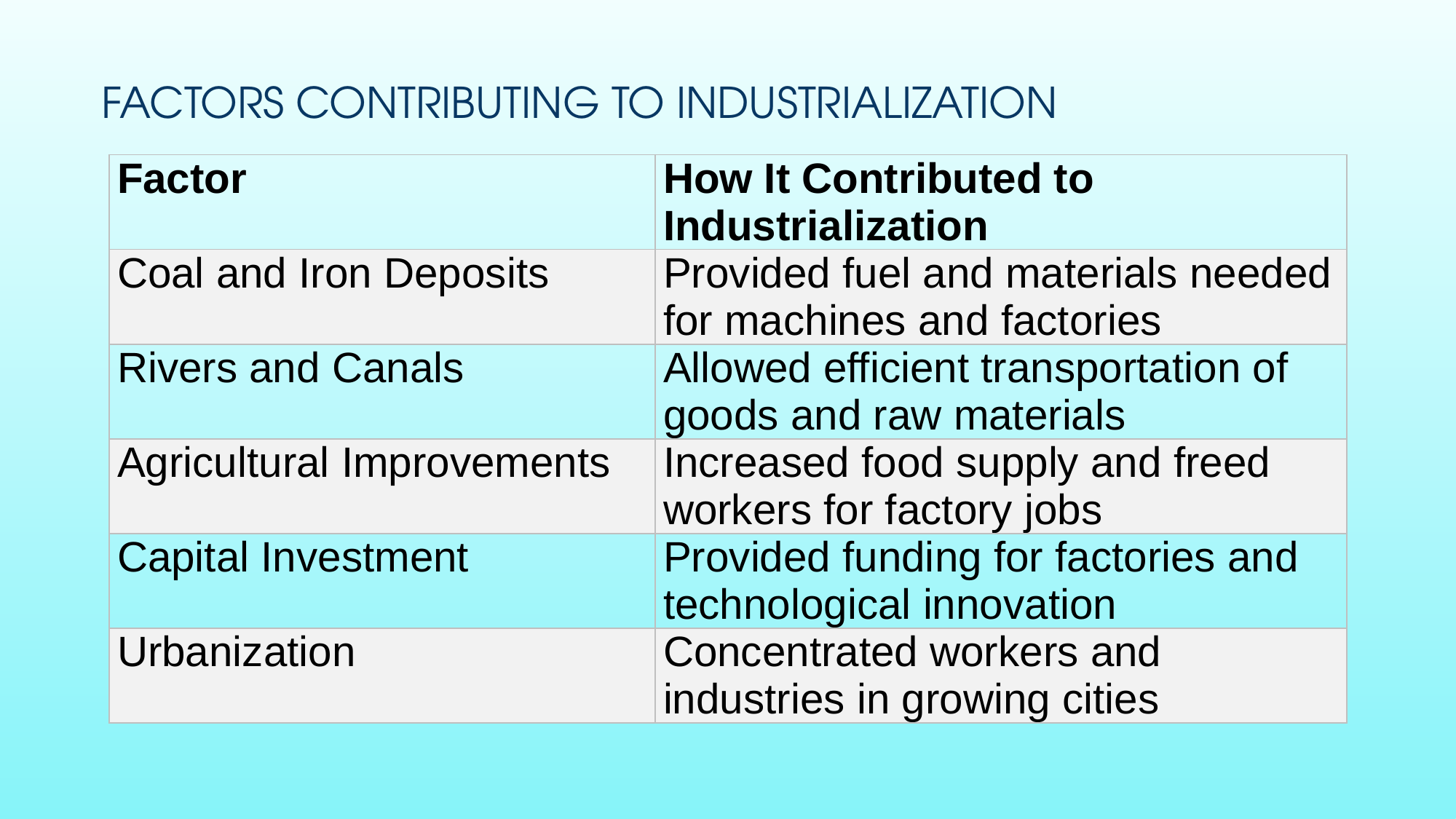

# Factors Contributing to Industrialization
| Factor | How It Contributed to Industrialization |
| --- | --- |
| Coal and Iron Deposits | Provided fuel and materials needed for machines and factories |
| Rivers and Canals | Allowed efficient transportation of goods and raw materials |
| Agricultural Improvements | Increased food supply and freed workers for factory jobs |
| Capital Investment | Provided funding for factories and technological innovation |
| Urbanization | Concentrated workers and industries in growing cities |